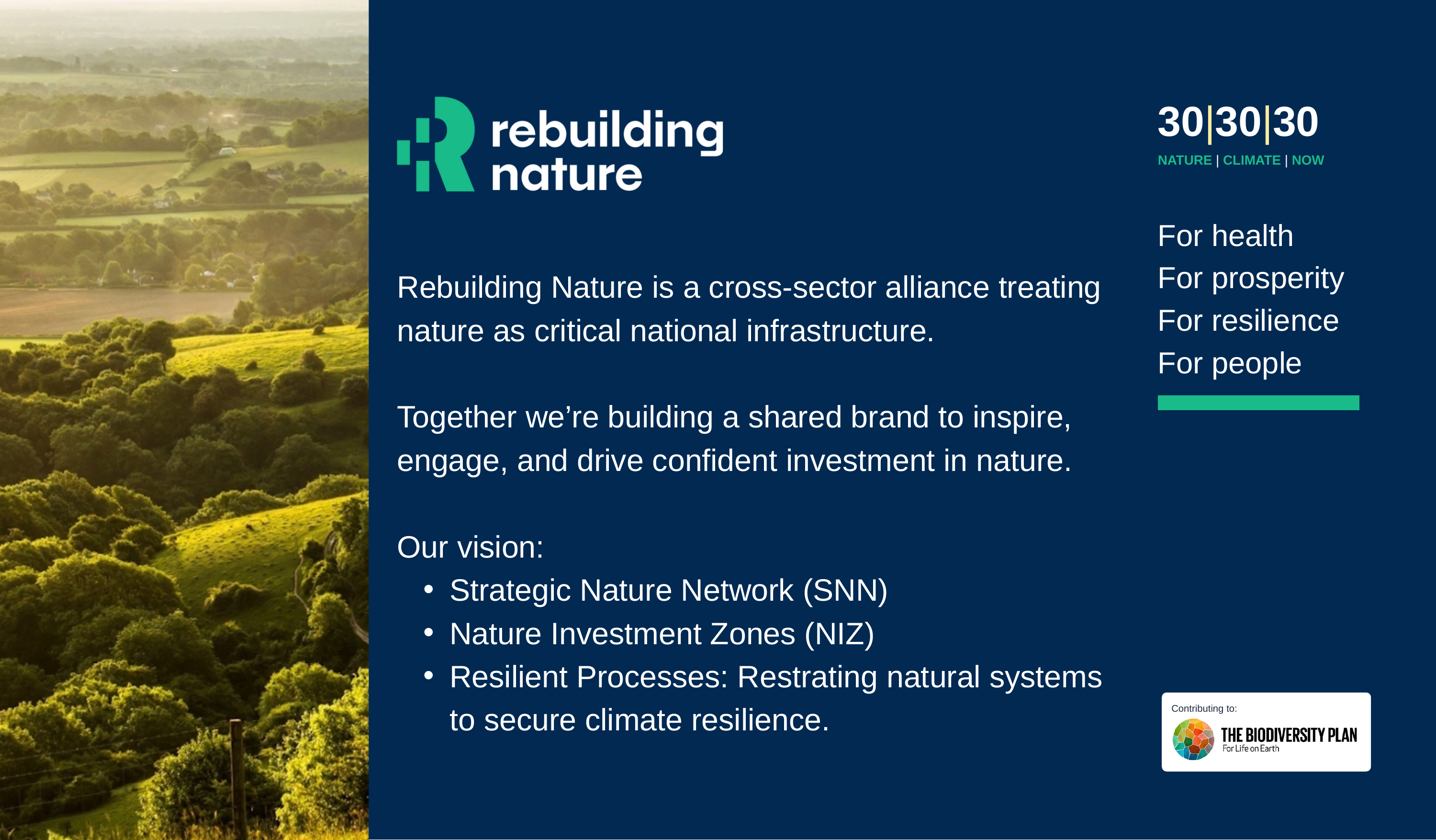

30|30|30
NATURE | CLIMATE | NOW
For health
For prosperity
For resilience
For people
Rebuilding Nature is a cross-sector alliance treating nature as critical national infrastructure.

Together we’re building a shared brand to inspire, engage, and drive confident investment in nature.

Our vision:
Strategic Nature Network (SNN)
Nature Investment Zones (NIZ)
Resilient Processes: Restrating natural systems to secure climate resilience.

Contributing to: